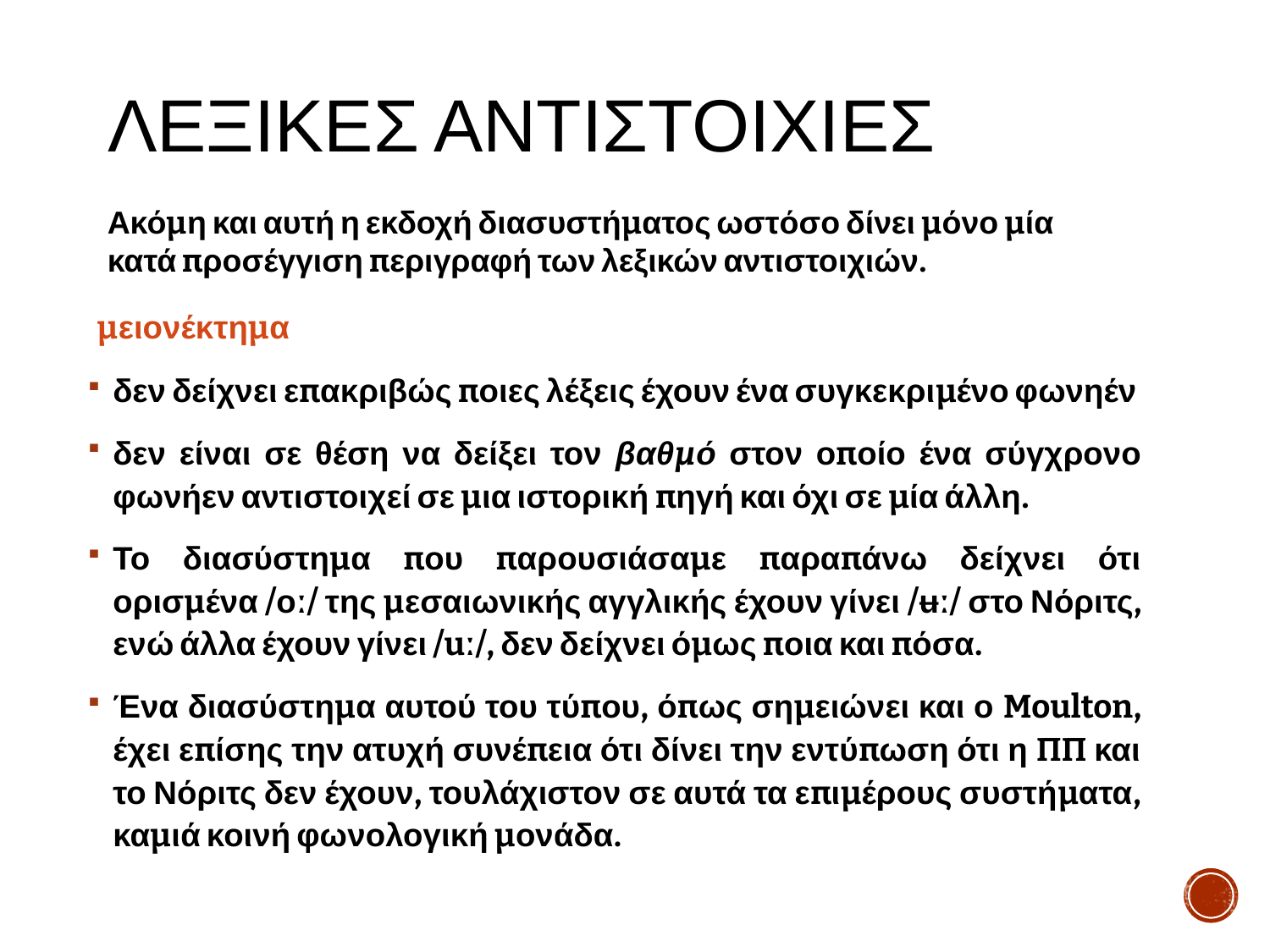

# Λεξικεσ αντιστοιχιεσ
Ακόμη και αυτή η εκδοχή διασυστήματος ωστόσο δίνει μόνο μία κατά προσέγγιση περιγραφή των λεξικών αντιστοιχιών.

μειονέκτημα
δεν δείχνει επακριβώς ποιες λέξεις έχουν ένα συγκεκριμένο φωνηέν
δεν είναι σε θέση να δείξει τον βαθμό στον οποίο ένα σύγχρονο φωνήεν αντιστοιχεί σε μια ιστορική πηγή και όχι σε μία άλλη.
Το διασύστημα που παρουσιάσαμε παραπάνω δείχνει ότι ορισμένα /οː/ της μεσαιωνικής αγγλικής έχουν γίνει /ʉː/ στο Νόριτς, ενώ άλλα έχουν γίνει /uː/, δεν δείχνει όμως ποια και πόσα.
Ένα διασύστημα αυτού του τύπου, όπως σημειώνει και ο Moulton, έχει επίσης την ατυχή συνέπεια ότι δίνει την εντύπωση ότι η ΠΠ και το Νόριτς δεν έχουν, τουλάχιστον σε αυτά τα επιμέρους συστήματα, καμιά κοινή φωνολογική μονάδα.